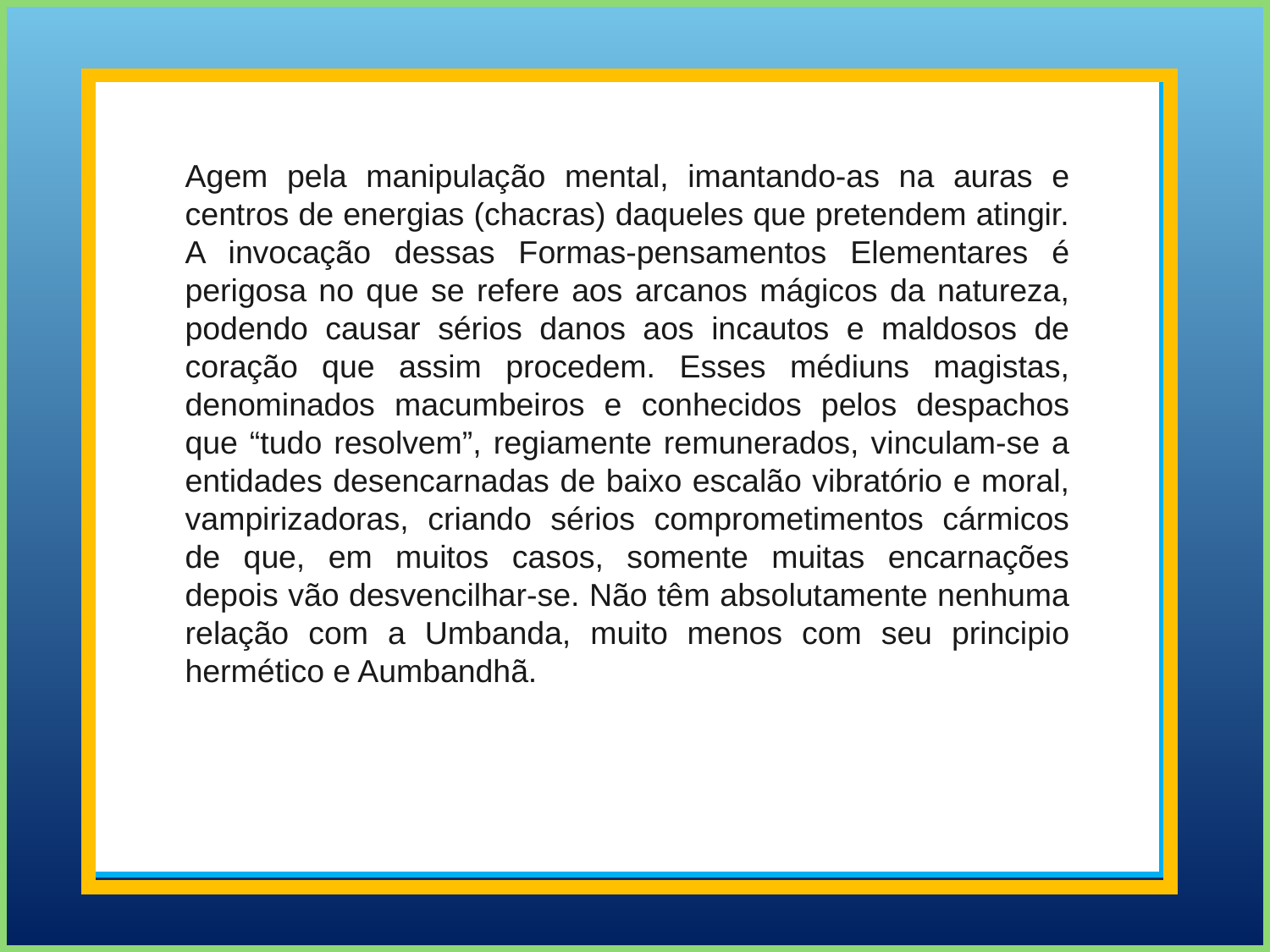

Agem pela manipulação mental, imantando-as na auras e centros de energias (chacras) daqueles que pretendem atingir. A invocação dessas Formas-pensamentos Elementares é perigosa no que se refere aos arcanos mágicos da natureza, podendo causar sérios danos aos incautos e maldosos de coração que assim procedem. Esses médiuns magistas, denominados macumbeiros e conhecidos pelos despachos que “tudo resolvem”, regiamente remunerados, vinculam-se a entidades desencarnadas de baixo escalão vibratório e moral, vampirizadoras, criando sérios comprometimentos cármicos de que, em muitos casos, somente muitas encarnações depois vão desvencilhar-se. Não têm absolutamente nenhuma relação com a Umbanda, muito menos com seu principio hermético e Aumbandhã.